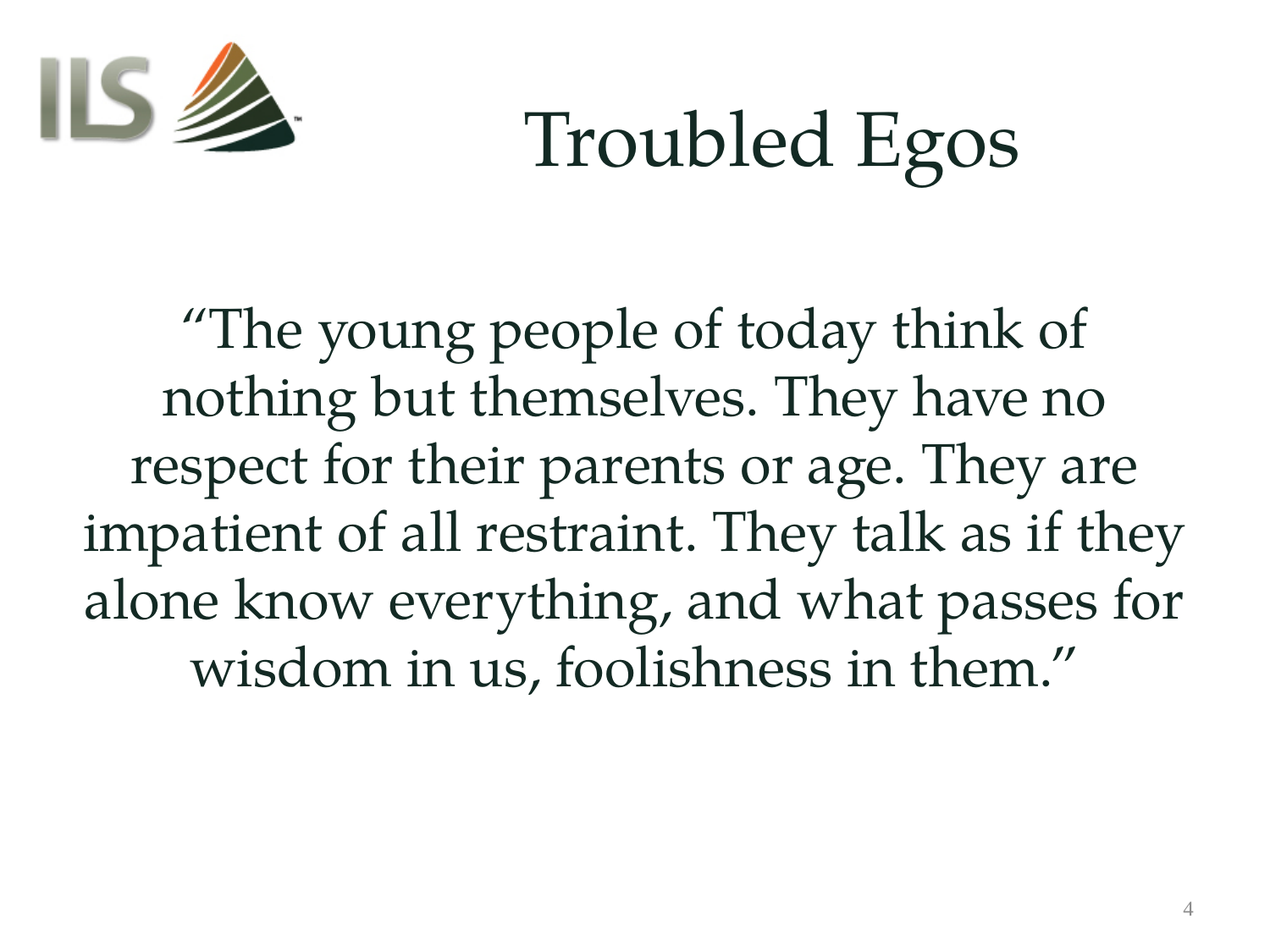

# Troubled Egos
“The young people of today think of nothing but themselves. They have no respect for their parents or age. They are impatient of all restraint. They talk as if they alone know everything, and what passes for wisdom in us, foolishness in them.”
4